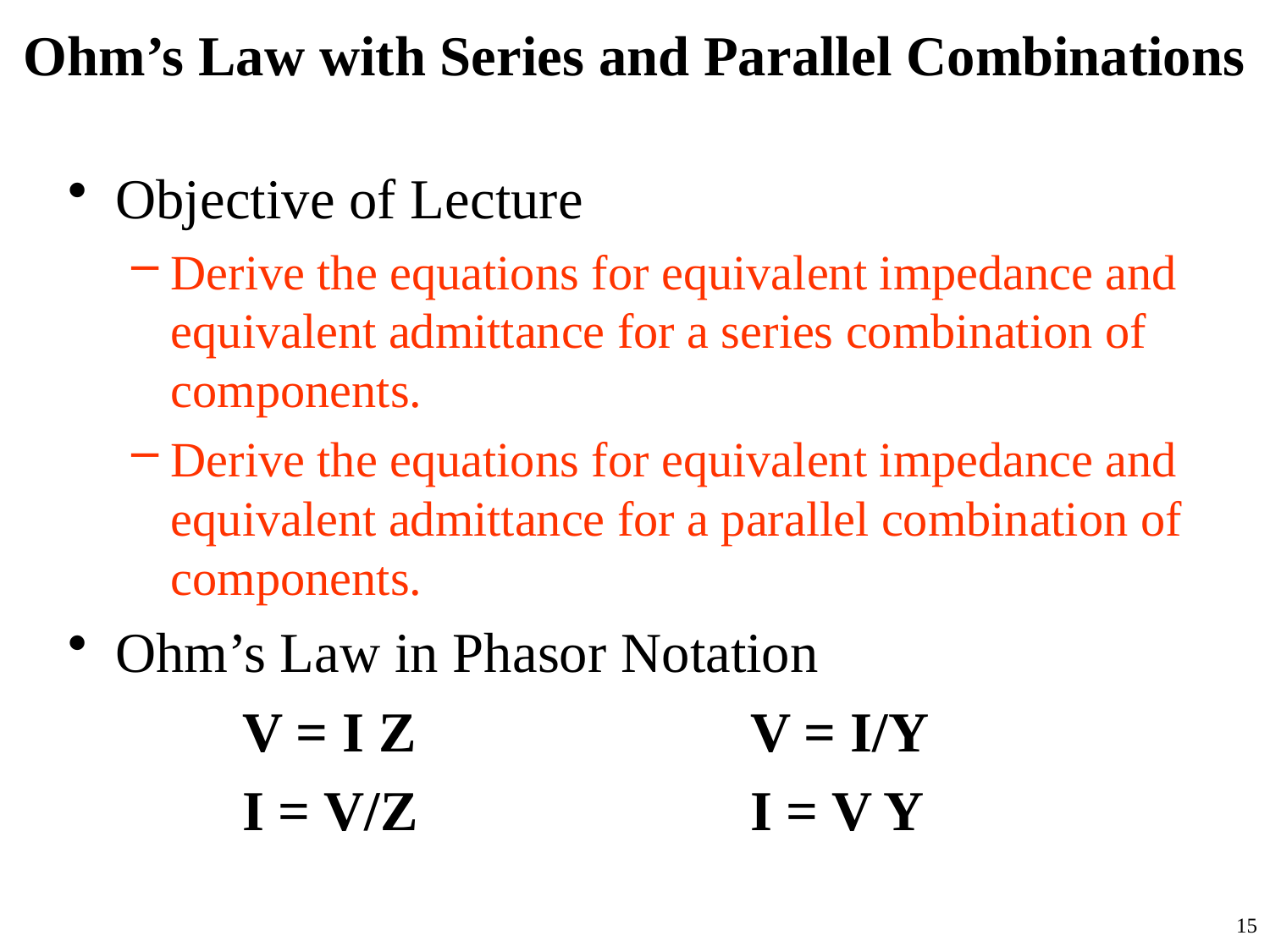

# Ohm’s Law with Series and Parallel Combinations
Objective of Lecture
Derive the equations for equivalent impedance and equivalent admittance for a series combination of components.
Derive the equations for equivalent impedance and equivalent admittance for a parallel combination of components.
Ohm’s Law in Phasor Notation
		V = I Z			V = I/Y
		I = V/Z			I = V Y
15